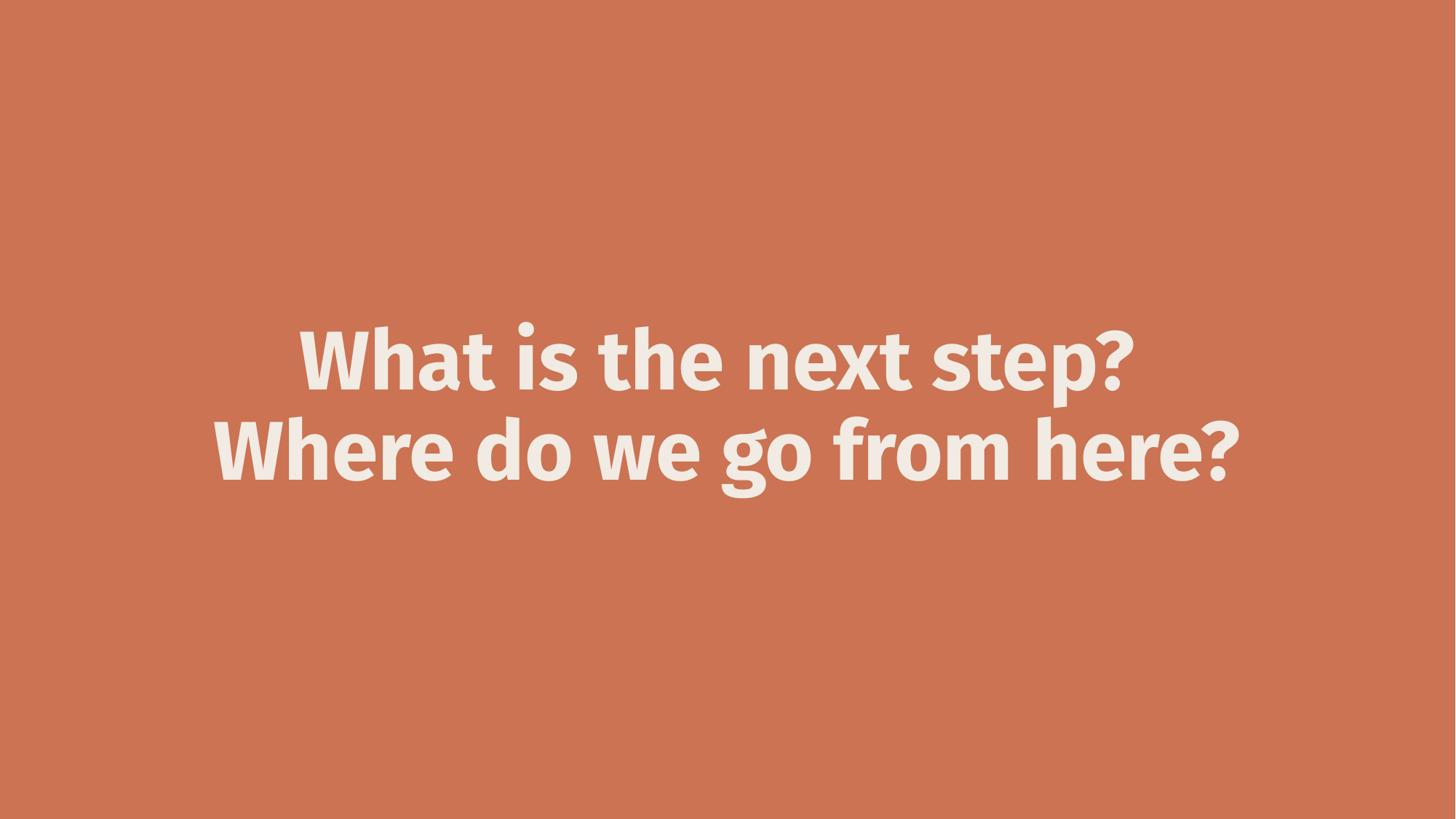

What is the next step?
Where do we go from here?